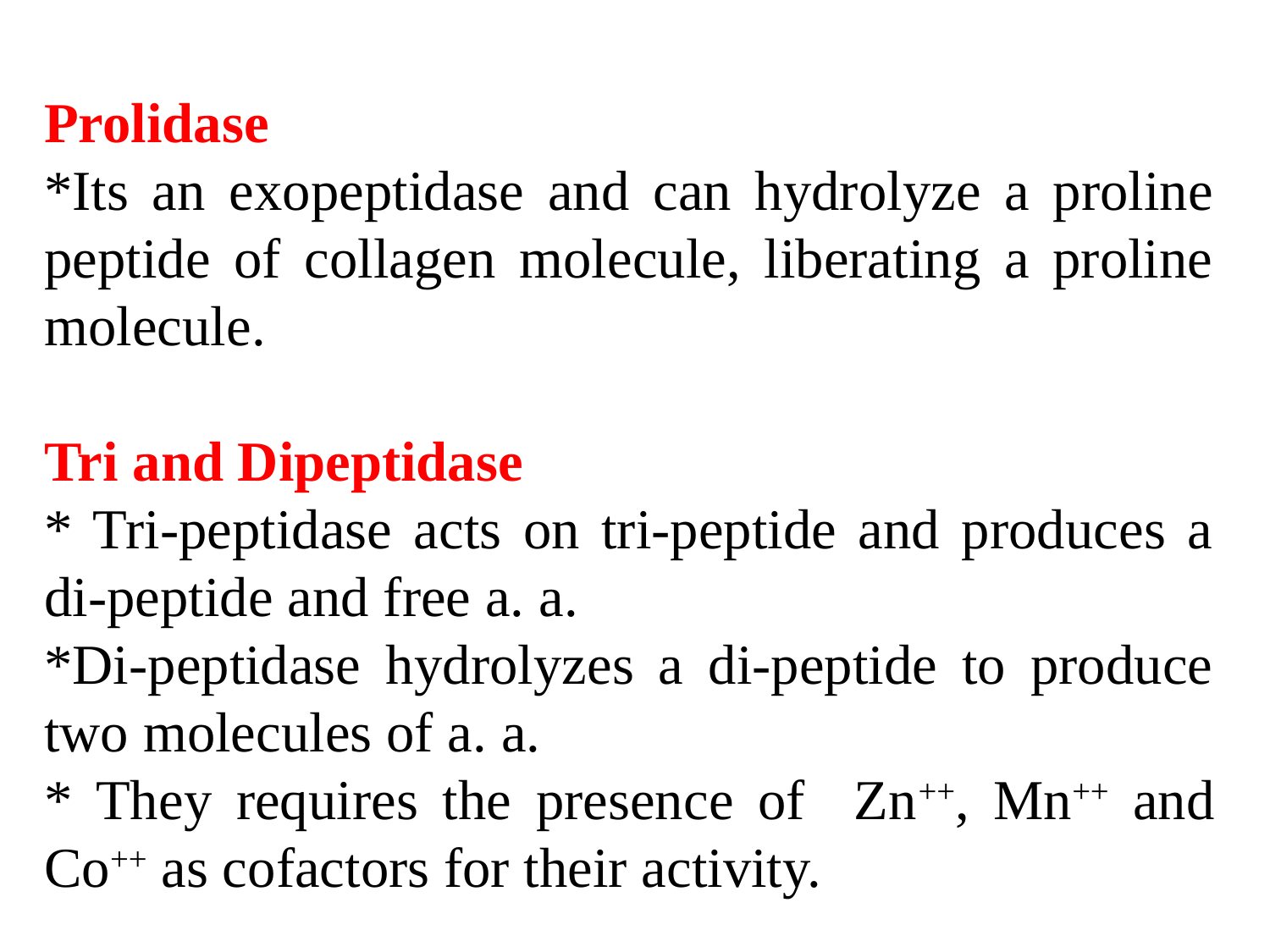

Prolidase
*Its an exopeptidase and can hydrolyze a proline peptide of collagen molecule, liberating a proline molecule.

Tri and Dipeptidase
* Tri-peptidase acts on tri-peptide and produces a di-peptide and free a. a.
*Di-peptidase hydrolyzes a di-peptide to produce two molecules of a. a.
* They requires the presence of  Zn++, Mn++ and Co++ as cofactors for their activity.